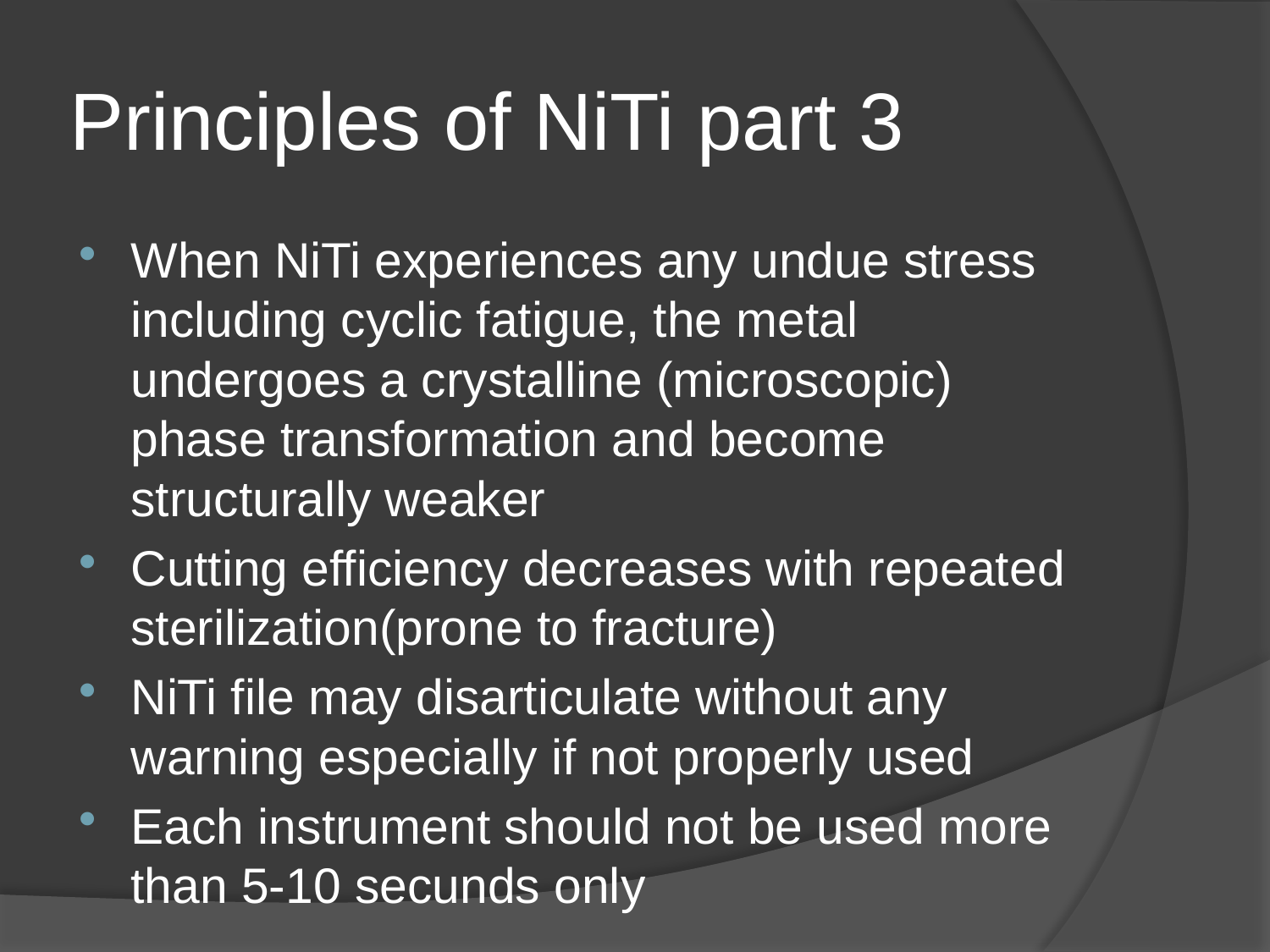

# Principles of NiTi part 3
When NiTi experiences any undue stress including cyclic fatigue, the metal undergoes a crystalline (microscopic) phase transformation and become structurally weaker
Cutting efficiency decreases with repeated sterilization(prone to fracture)
NiTi file may disarticulate without any warning especially if not properly used
Each instrument should not be used more than 5-10 secunds only